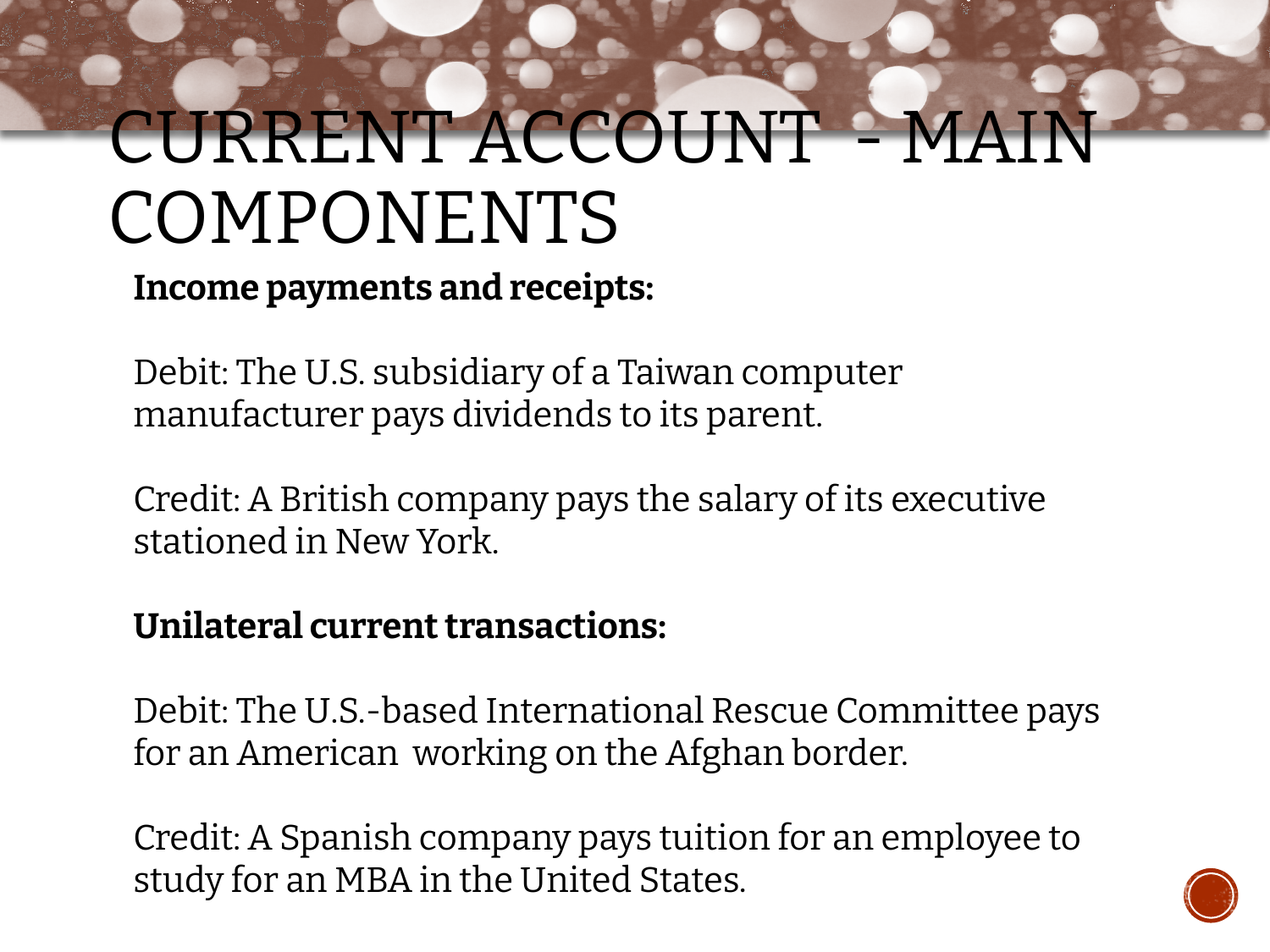

# Current Account  - Main Components
Income payments and receipts:

Debit: The U.S. subsidiary of a Taiwan computer manufacturer pays dividends to its parent.

Credit: A British company pays the salary of its executive stationed in New York.

Unilateral current transactions:

Debit: The U.S.-based International Rescue Committee pays for an American  working on the Afghan border.

Credit: A Spanish company pays tuition for an employee to study for an MBA in the United States.